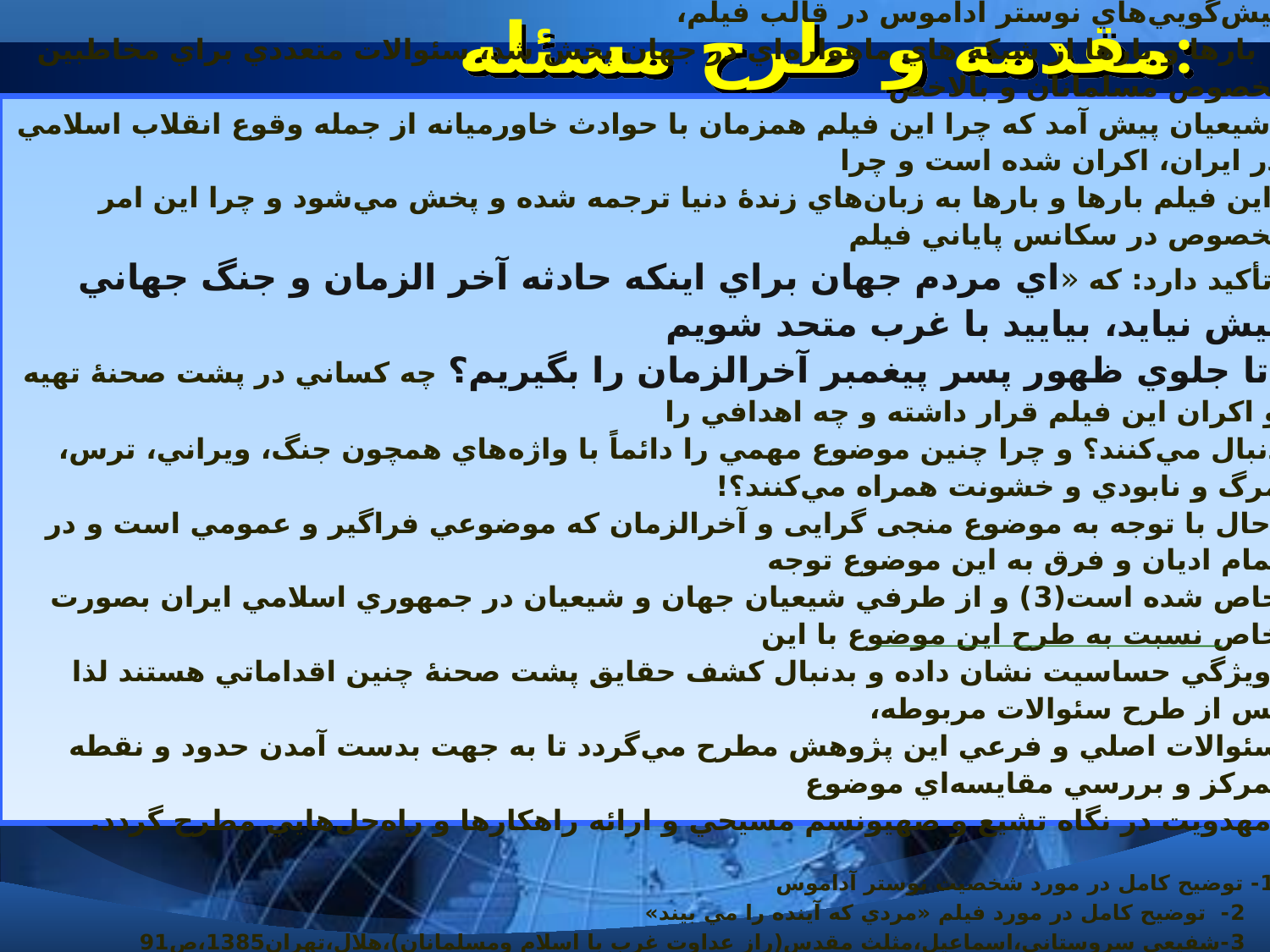

# مقدمه و طرح مسئله:

وقتي «فيلم مردي كه آينده را مي بيند» به زبانهاي زندۀ دنيا اكران شد و پيش‌گويي‌هاي نوستر آداموس در قالب فيلم،
بارها و بارها از شبكه هاي ماهواره‌اي در جهان پخش شد، سئوالات متعددي براي مخاطبين بخصوص مسلمانان و بالاخص
 شيعيان پيش آمد كه چرا اين فيلم همزمان با حوادث خاورميانه از جمله وقوع انقلاب اسلامي در ايران، اكران شده است و چرا
 اين فيلم بارها و بارها به زبان‌هاي زندۀ دنيا ترجمه شده و پخش مي‌شود و چرا اين امر بخصوص در سكانس پاياني فيلم
 تأكيد دارد: كه «اي مردم جهان براي اينكه حادثه آخر الزمان و جنگ جهاني پيش نيايد، بياييد با غرب متحد شويم
 تا جلوي ظهور پسر پيغمبر آخرالزمان را بگيريم؟ چه كساني در پشت صحنۀ تهيه و اكران اين فيلم قرار داشته و چه اهدافي را
دنبال مي‌كنند؟ و چرا چنين موضوع مهمي را دائماً با واژه‌هاي همچون جنگ، ويراني، ترس، مرگ و نابودي و خشونت همراه مي‌كنند؟!
 حال با توجه به موضوع منجی گرایی و آخرالزمان که موضوعي فراگير و عمومي است و در تمام اديان و فرق به اين موضوع توجه
خاص شده است(3) و از طرفي شيعيان جهان و شيعيان در جمهوري اسلامي ايران بصورت خاص نسبت به طرح اين موضوع با اين
 ويژگي حساسيت نشان داده و بدنبال كشف حقايق پشت صحنۀ چنين اقداماتي هستند لذا پس از طرح سئوالات مربوطه،
سئوالات اصلي و فرعي اين پژوهش مطرح مي‌گردد تا به جهت بدست آمدن حدود و نقطه تمركز و بررسي مقايسه‌اي موضوع
 مهدويت در نگاه تشيع و صهيونسم مسيحي و ارائه راهكارها و راه‌حل‌هايي مطرح گردد.

 1- توضيح كامل در مورد شخصيت نوستر آداموس
     2-  توضيح كامل در مورد فيلم «مردي كه آينده را مي بيند»
     3-شفیعی سروستانی،اسماعیل،مثلث مقدس(راز عداوت غرب با اسلام ومسلمانان)،هلال،تهران1385،ص91